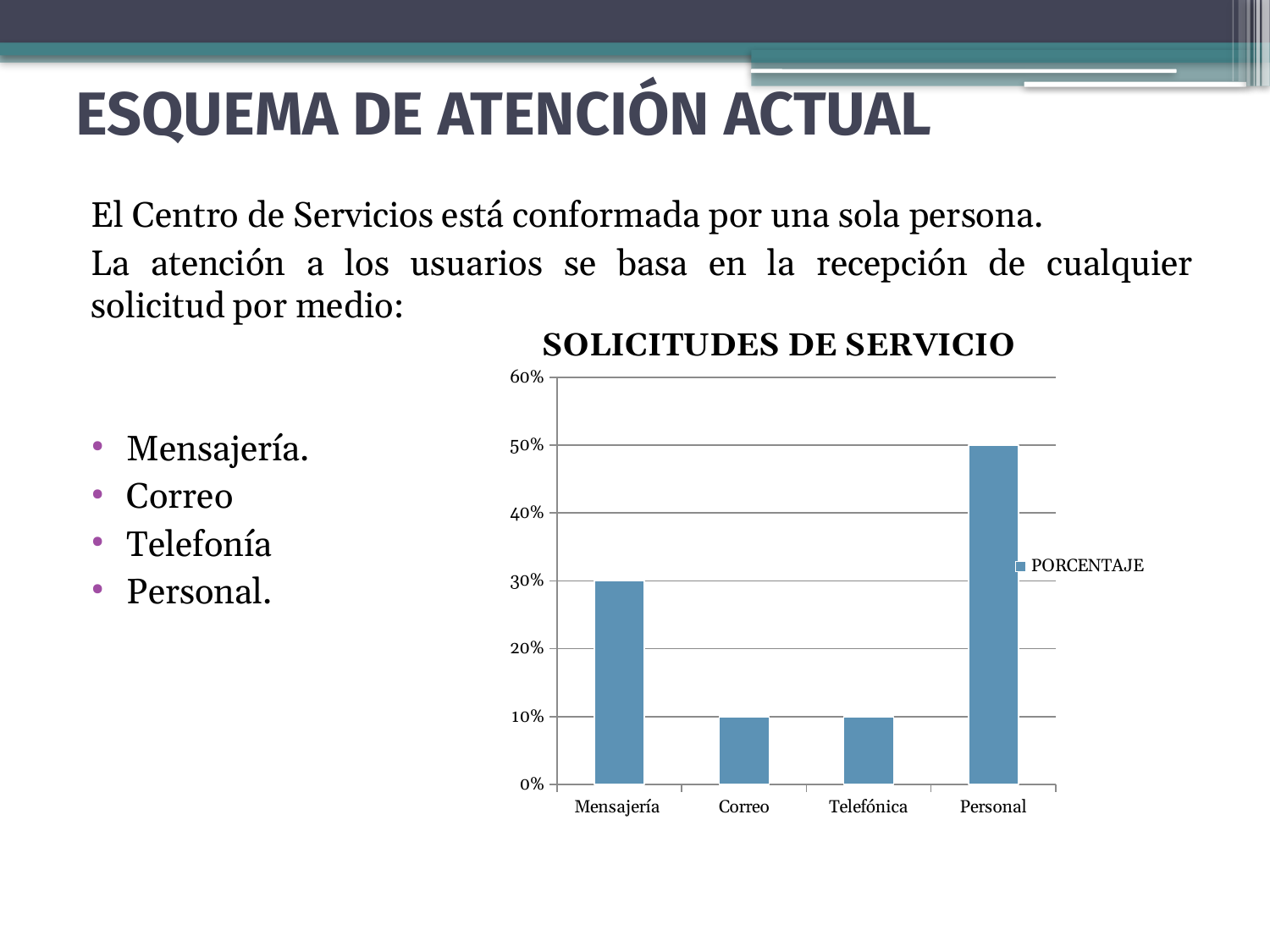

# ESQUEMA DE ATENCIÓN ACTUAL
El Centro de Servicios está conformada por una sola persona.
La atención a los usuarios se basa en la recepción de cualquier solicitud por medio:

Mensajería.
Correo
Telefonía
Personal.

### Chart: SOLICITUDES DE SERVICIO

| Category | PORCENTAJE |
|---|---|
| Mensajería  | 0.30000000000000016 |
| Correo | 0.1 |
| Telefónica | 0.1 |
| Personal | 0.5 |